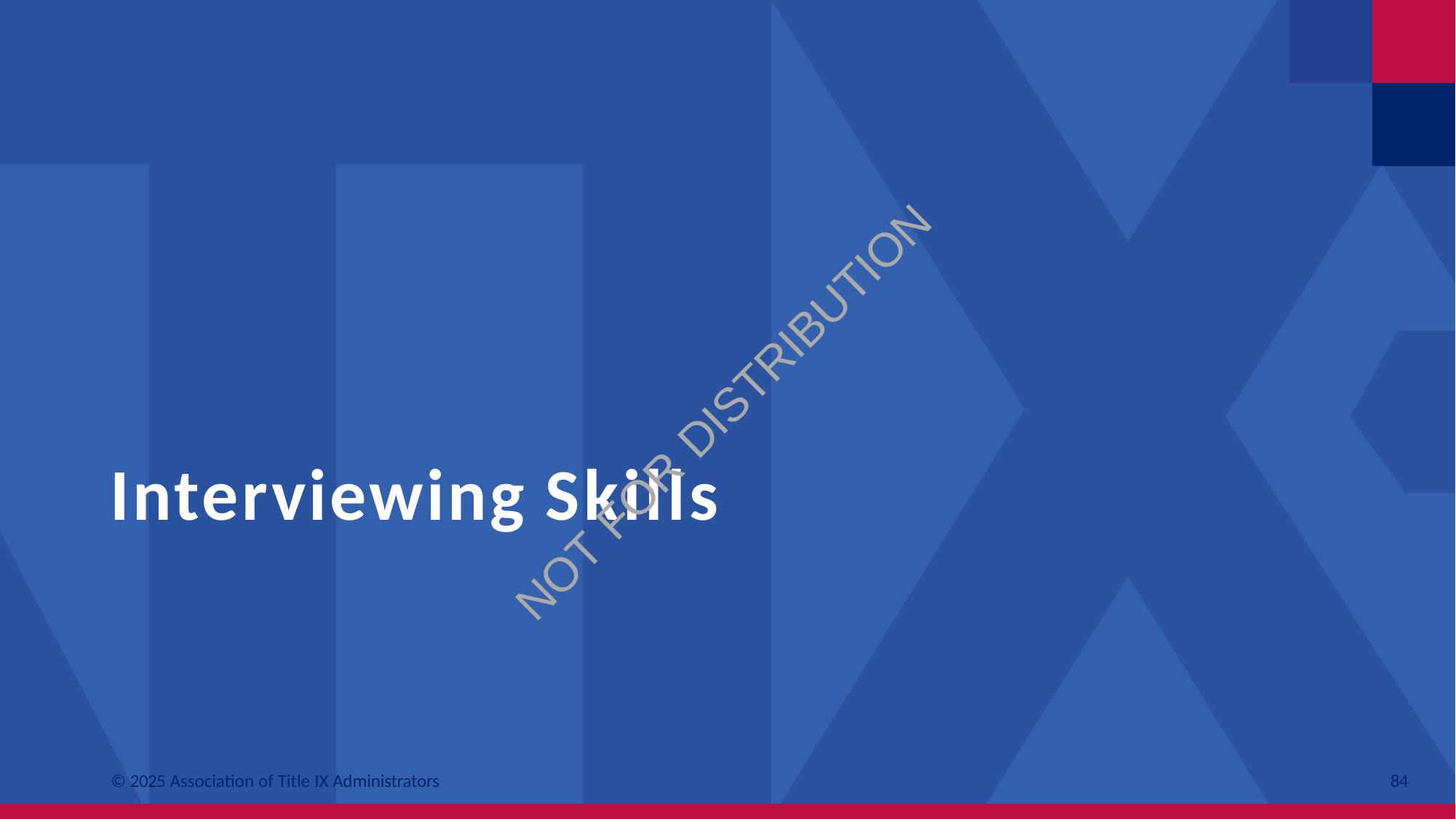

NOT FOR DISTRIBUTION
# Interviewing Skills
© 2025 Association of Title IX Administrators
84